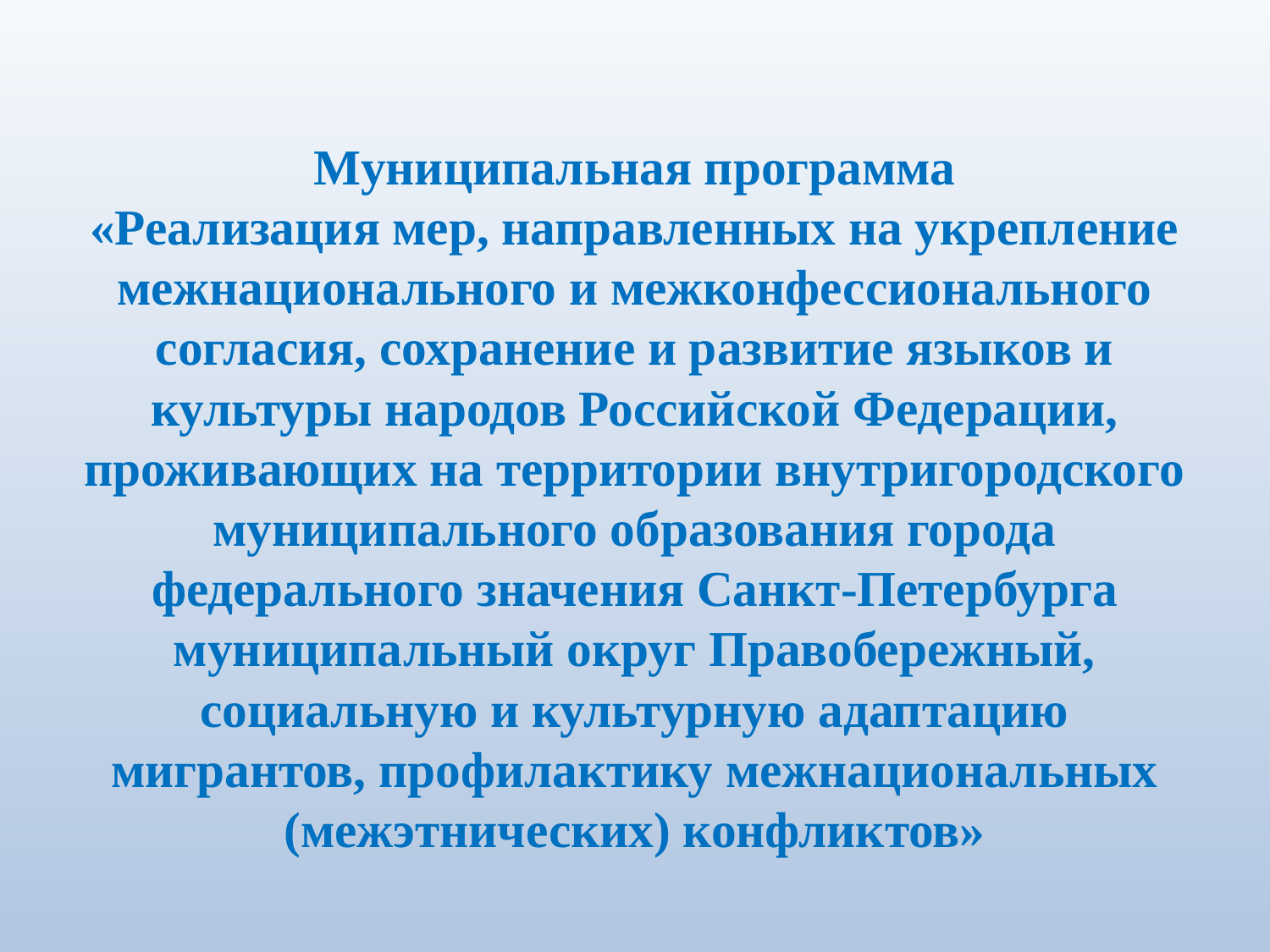

# Муниципальная программа «Реализация мер, направленных на укрепление межнационального и межконфессионального согласия, сохранение и развитие языков и культуры народов Российской Федерации, проживающих на территории внутригородского муниципального образования города федерального значения Санкт-Петербурга муниципальный округ Правобережный, социальную и культурную адаптацию мигрантов, профилактику межнациональных (межэтнических) конфликтов»